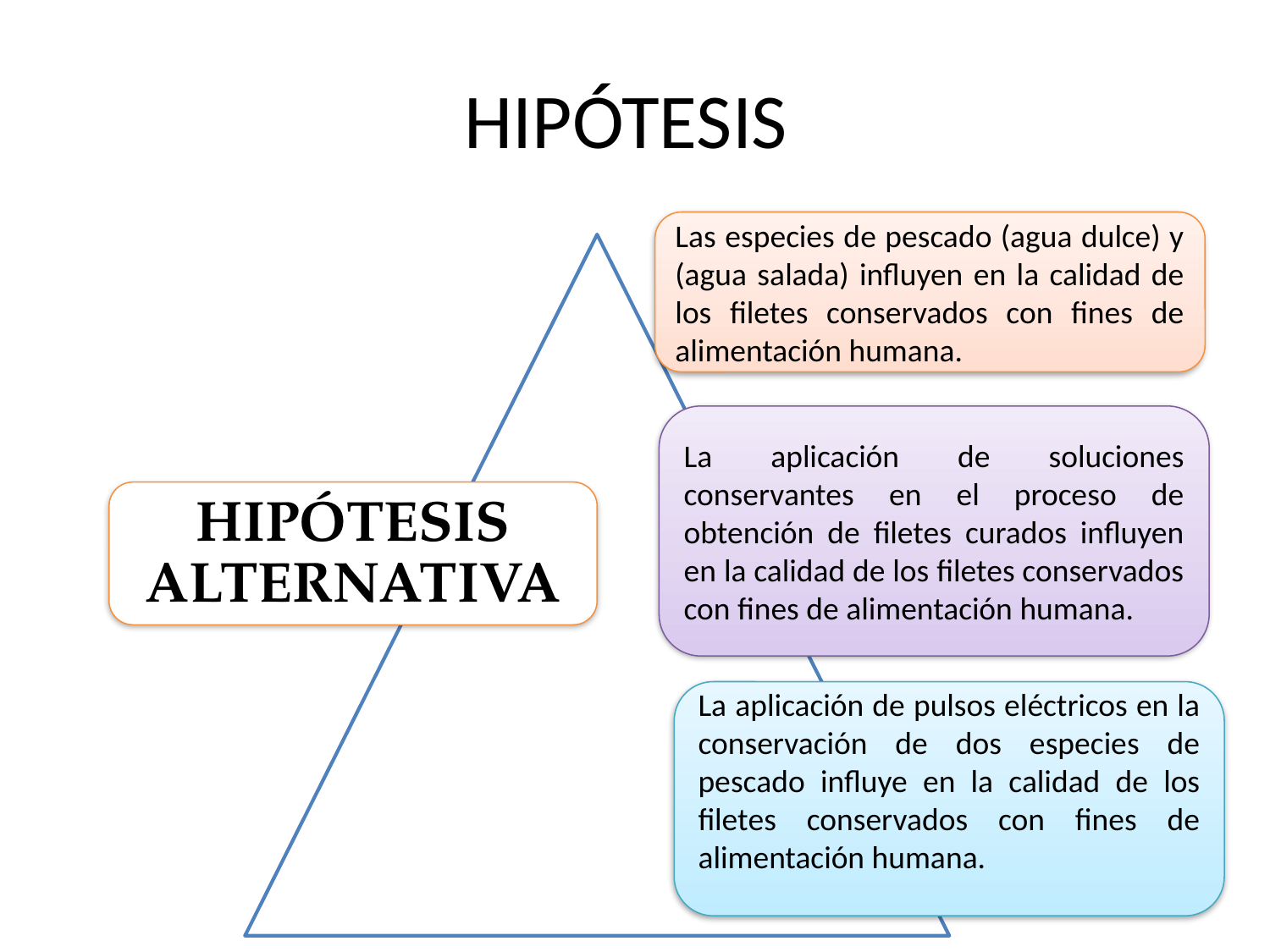

# HIPÓTESIS
Las especies de pescado (agua dulce) y (agua salada) influyen en la calidad de los filetes conservados con fines de alimentación humana.

La aplicación de soluciones conservantes en el proceso de obtención de filetes curados influyen en la calidad de los filetes conservados con fines de alimentación humana.

HIPÓTESIS ALTERNATIVA
La aplicación de pulsos eléctricos en la conservación de dos especies de pescado influye en la calidad de los filetes conservados con fines de alimentación humana.